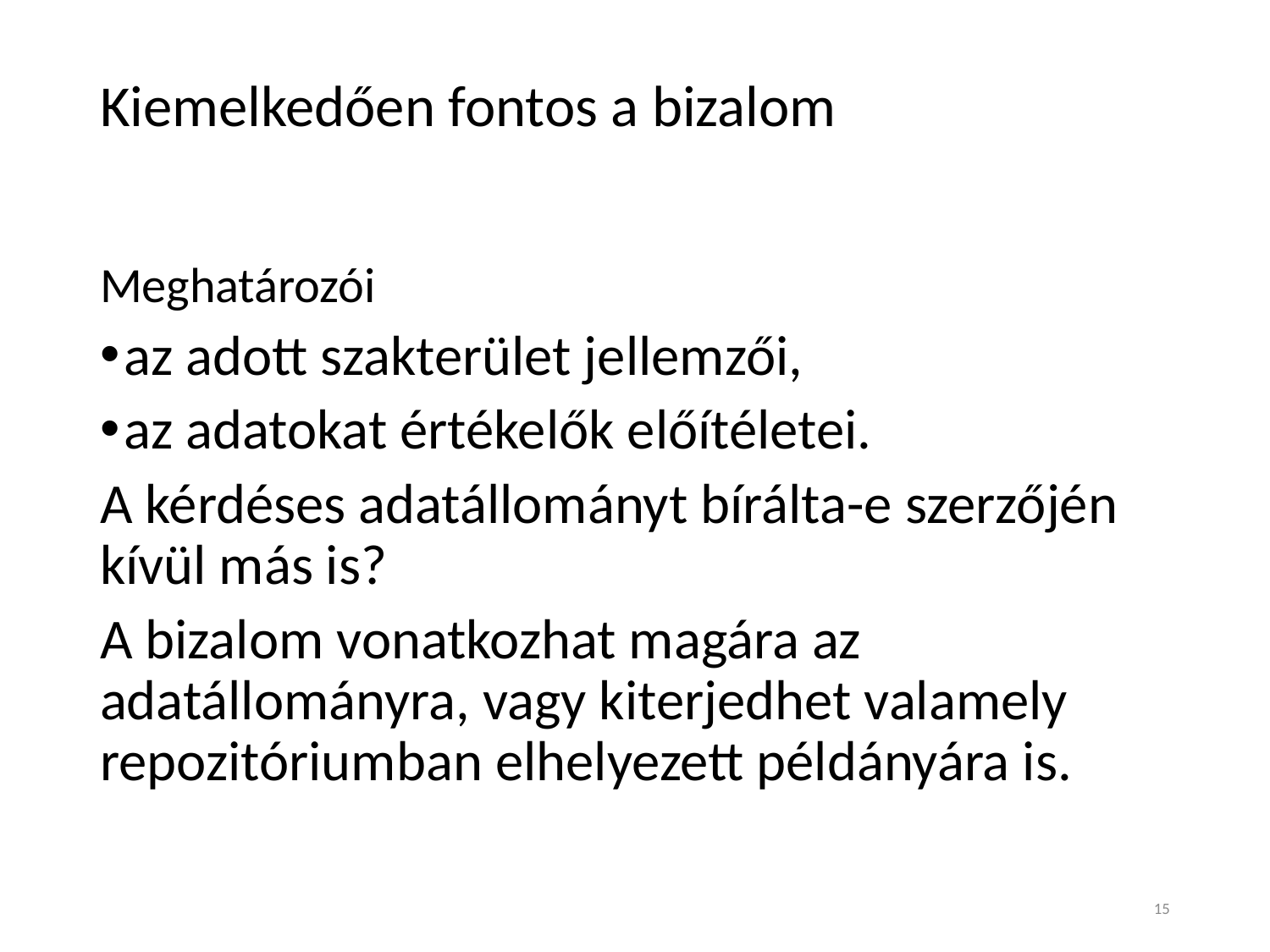

# Kiemelkedően fontos a bizalom
Meghatározói
az adott szakterület jellemzői,
az adatokat értékelők előítéletei.
A kérdéses adatállományt bírálta-e szerzőjén kívül más is?
A bizalom vonatkozhat magára az adatállományra, vagy kiterjedhet valamely repozitóriumban elhelyezett példányára is.

15